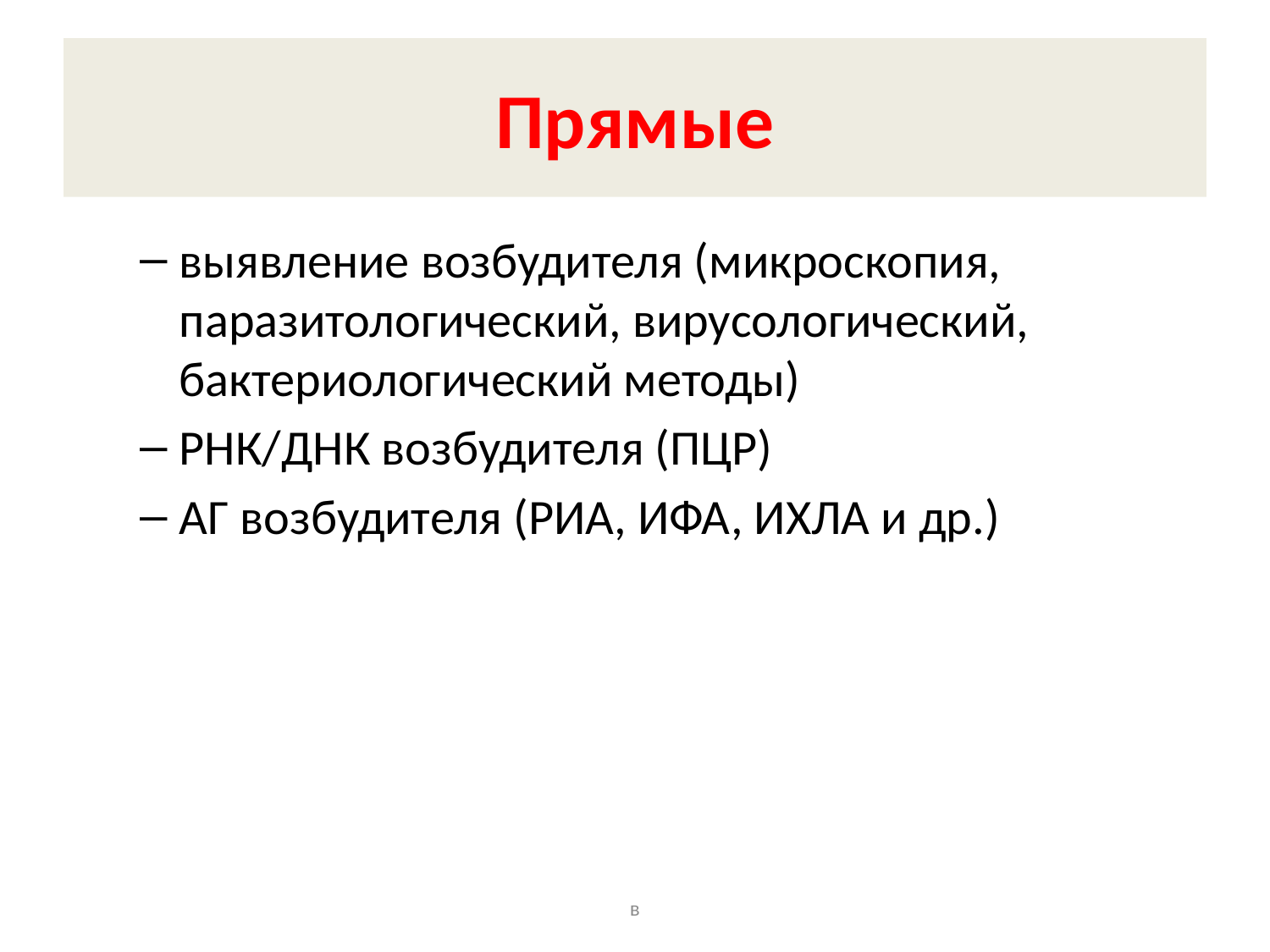

# Прямые
выявление возбудителя (микроскопия, паразитологический, вирусологический, бактериологический методы)
РНК/ДНК возбудителя (ПЦР)
АГ возбудителя (РИА, ИФА, ИХЛА и др.)

в